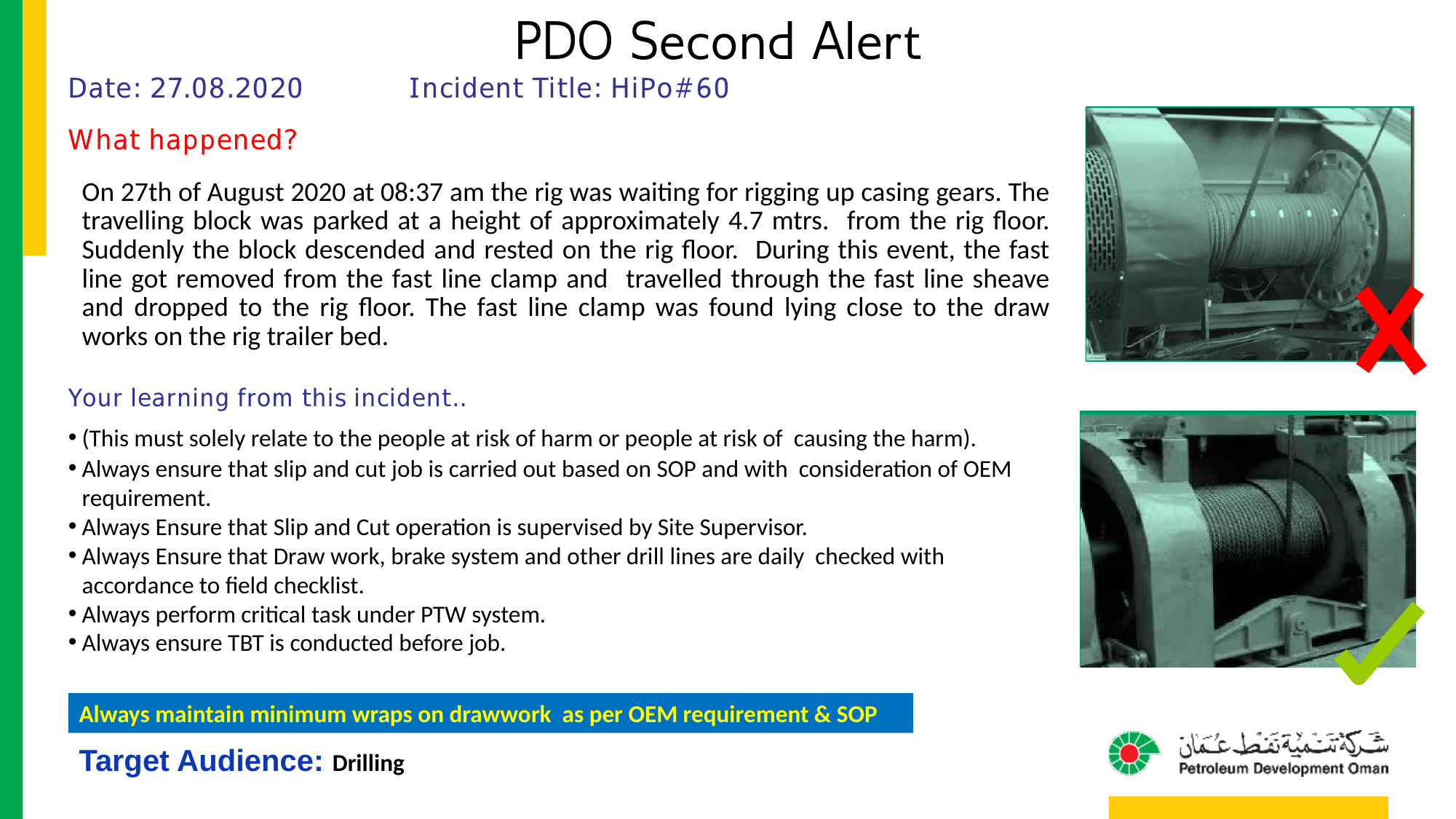

# PDO Second Alert
Date: 27.08.2020 	Incident Title: HiPo#60
What happened?
	On 27th of August 2020 at 08:37 am the rig was waiting for rigging up casing gears. The travelling block was parked at a height of approximately 4.7 mtrs.  from the rig floor. Suddenly the block descended and rested on the rig floor.  During this event, the fast line got removed from the fast line clamp and  travelled through the fast line sheave and dropped to the rig floor. The fast line clamp was found lying close to the draw works on the rig trailer bed.

Your learning from this incident..
(This must solely relate to the people at risk of harm or people at risk of  causing the harm).
Always ensure that slip and cut job is carried out based on SOP and with  consideration of OEM requirement.
Always Ensure that Slip and Cut operation is supervised by Site Supervisor.
Always Ensure that Draw work, brake system and other drill lines are daily  checked with accordance to field checklist.
Always perform critical task under PTW system.
Always ensure TBT is conducted before job.

Photo explaining what
was done wrong

Photo explaining how it  should be done right

Always maintain minimum wraps on drawwork  as per OEM requirement & SOP
Target Audience: Drilling